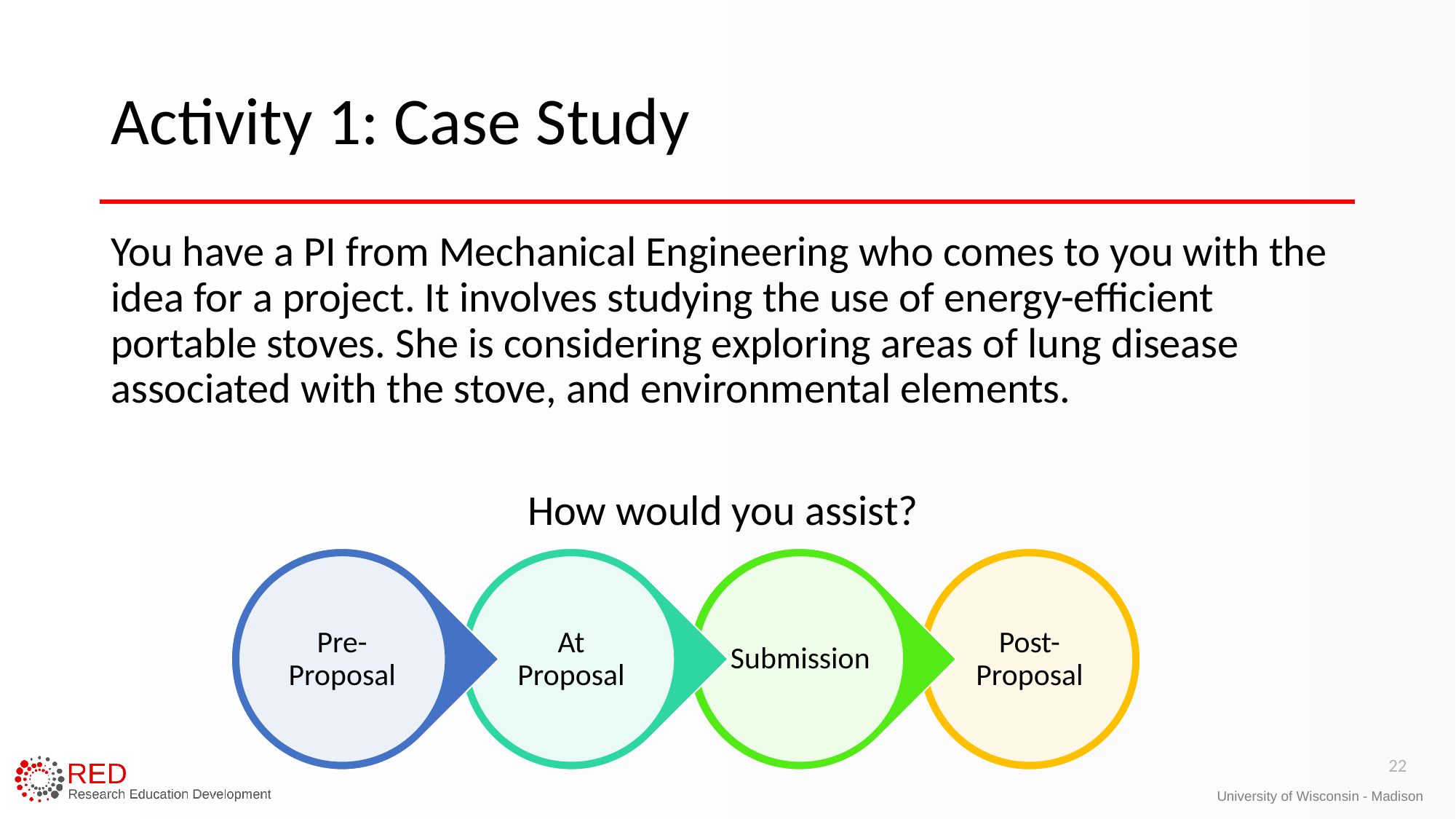

# Activity 1: Case Study
You have a PI from Mechanical Engineering who comes to you with the idea for a project. It involves studying the use of energy-efficient portable stoves. She is considering exploring areas of lung disease associated with the stove, and environmental elements.

How would you assist?
Post-Proposal
Submission
At Proposal
Pre-Proposal
22